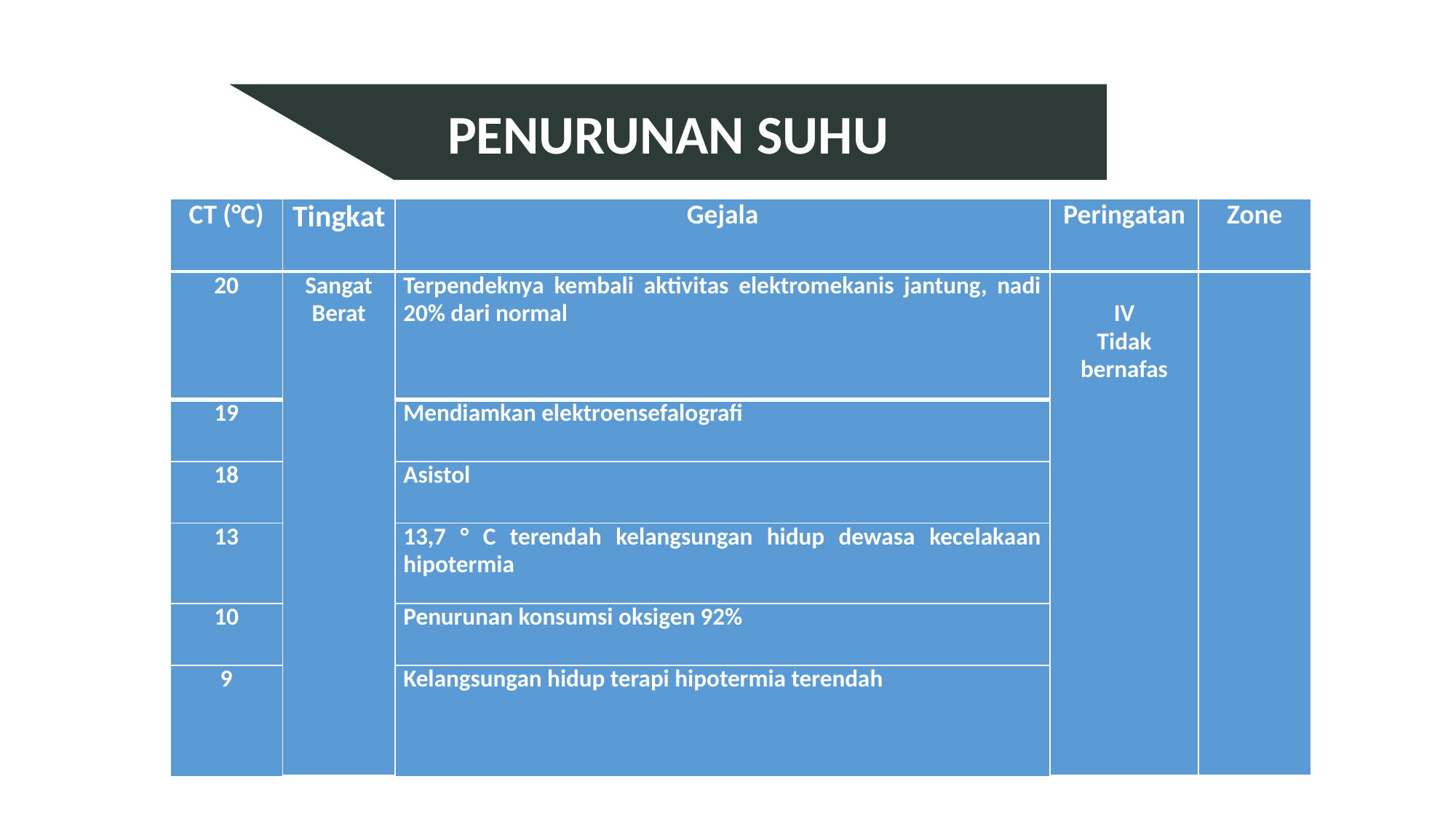

PENURUNAN SUHU
| CT (°C) | Tingkat | Gejala | Peringatan | Zone |
| --- | --- | --- | --- | --- |
| 20 | Sangat Berat | Terpendeknya kembali aktivitas elektromekanis jantung, nadi 20% dari normal | IV Tidak bernafas |  |
| --- | --- | --- | --- | --- |
| 19 |  | Mendiamkan elektroensefalografi |  |  |
| 18 |  | Asistol |  |  |
| 13 |  | 13,7 ° C terendah kelangsungan hidup dewasa kecelakaan hipotermia |  |  |
| 10 |  | Penurunan konsumsi oksigen 92% |  |  |
| 9 |  | Kelangsungan hidup terapi hipotermia terendah |  |  |